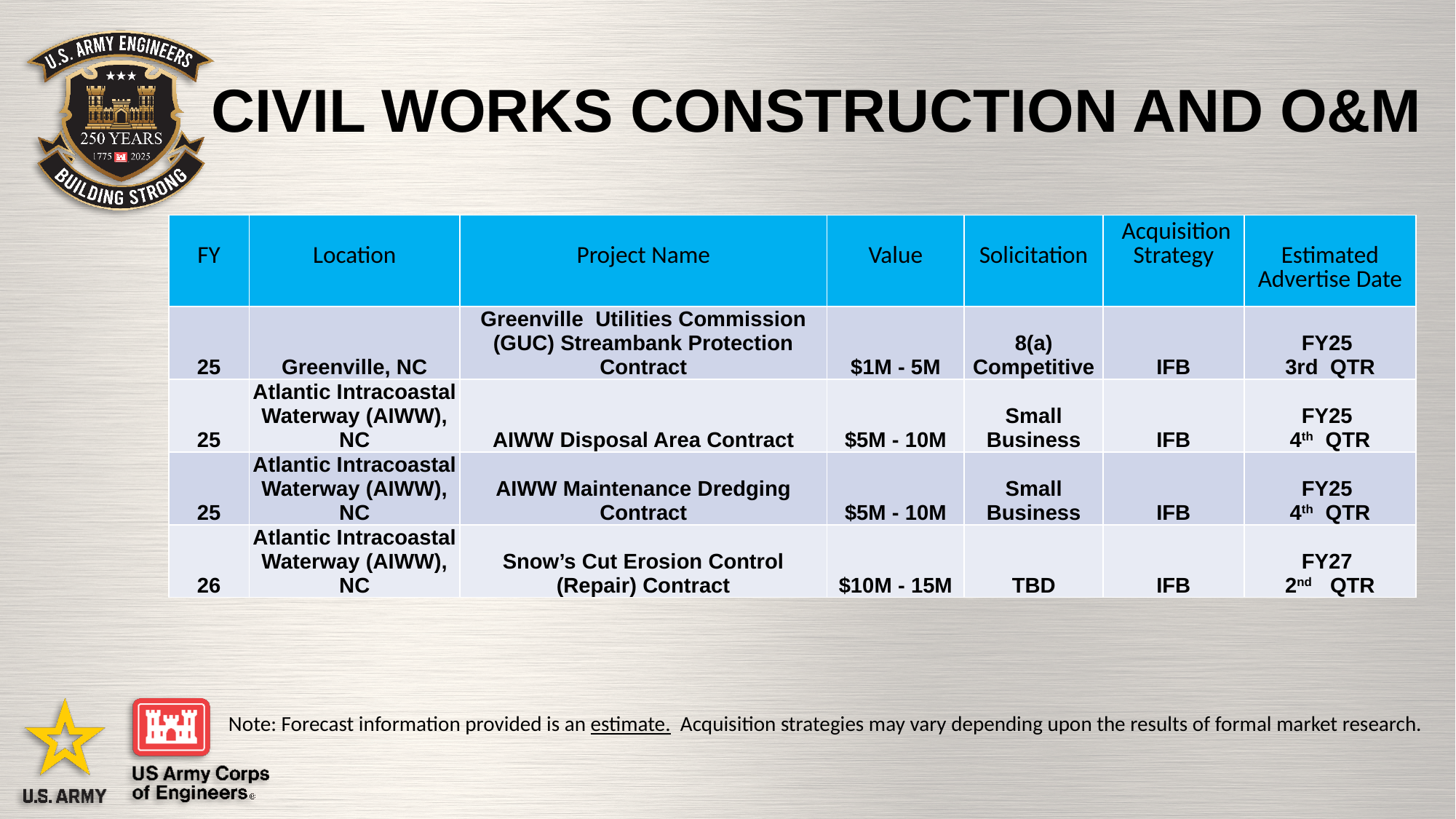

#
 CIVIL WORKS CONSTRUCTION AND O&M
| FY | Location | Project Name | Value | Solicitation | Acquisition Strategy | Estimated Advertise Date |
| --- | --- | --- | --- | --- | --- | --- |
| 25 | Greenville, NC | Greenville Utilities Commission (GUC) Streambank Protection Contract | $1M - 5M | 8(a) Competitive | IFB | FY25 3rd QTR |
| 25 | Atlantic Intracoastal Waterway (AIWW), NC | AIWW Disposal Area Contract | $5M - 10M | Small Business | IFB | FY25 4th QTR |
| 25 | Atlantic Intracoastal Waterway (AIWW), NC | AIWW Maintenance Dredging Contract | $5M - 10M | Small Business | IFB | FY25 4th QTR |
| 26 | Atlantic Intracoastal Waterway (AIWW), NC | Snow’s Cut Erosion Control (Repair) Contract | $10M - 15M | TBD | IFB | FY27 2nd QTR |
Note: Forecast information provided is an estimate.  Acquisition strategies may vary depending upon the results of formal market research.